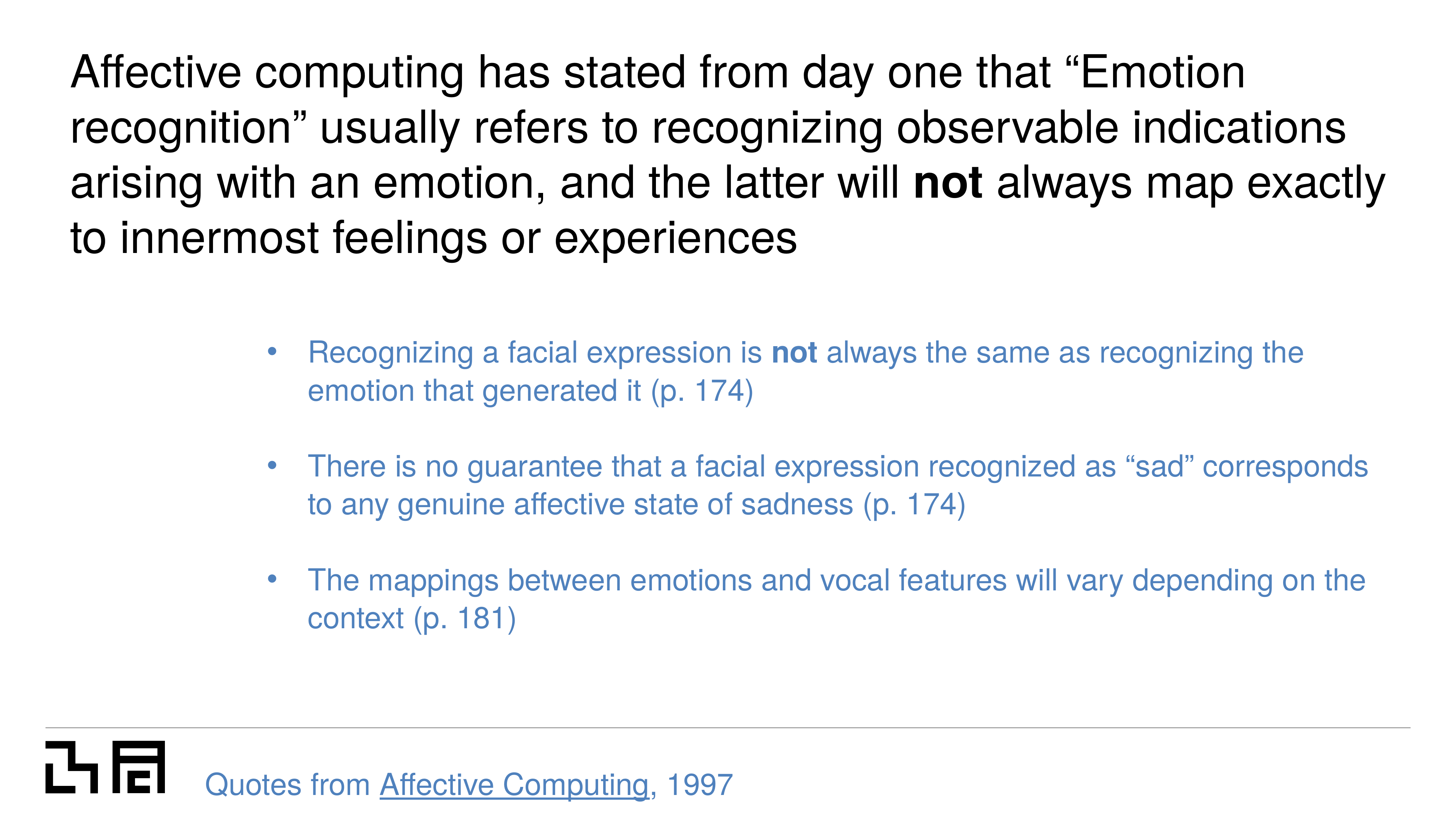

Affective computing has stated from day one that “Emotion recognition” usually refers to recognizing observable indications arising with an emotion, and the latter will not always map exactly to innermost feelings or experiences

Recognizing a facial expression is not always the same as recognizing the emotion that generated it (p. 174)

There is no guarantee that a facial expression recognized as “sad” corresponds to any genuine affective state of sadness (p. 174)

The mappings between emotions and vocal features will vary depending on the context (p. 181)

Quotes from Affective Computing, 1997